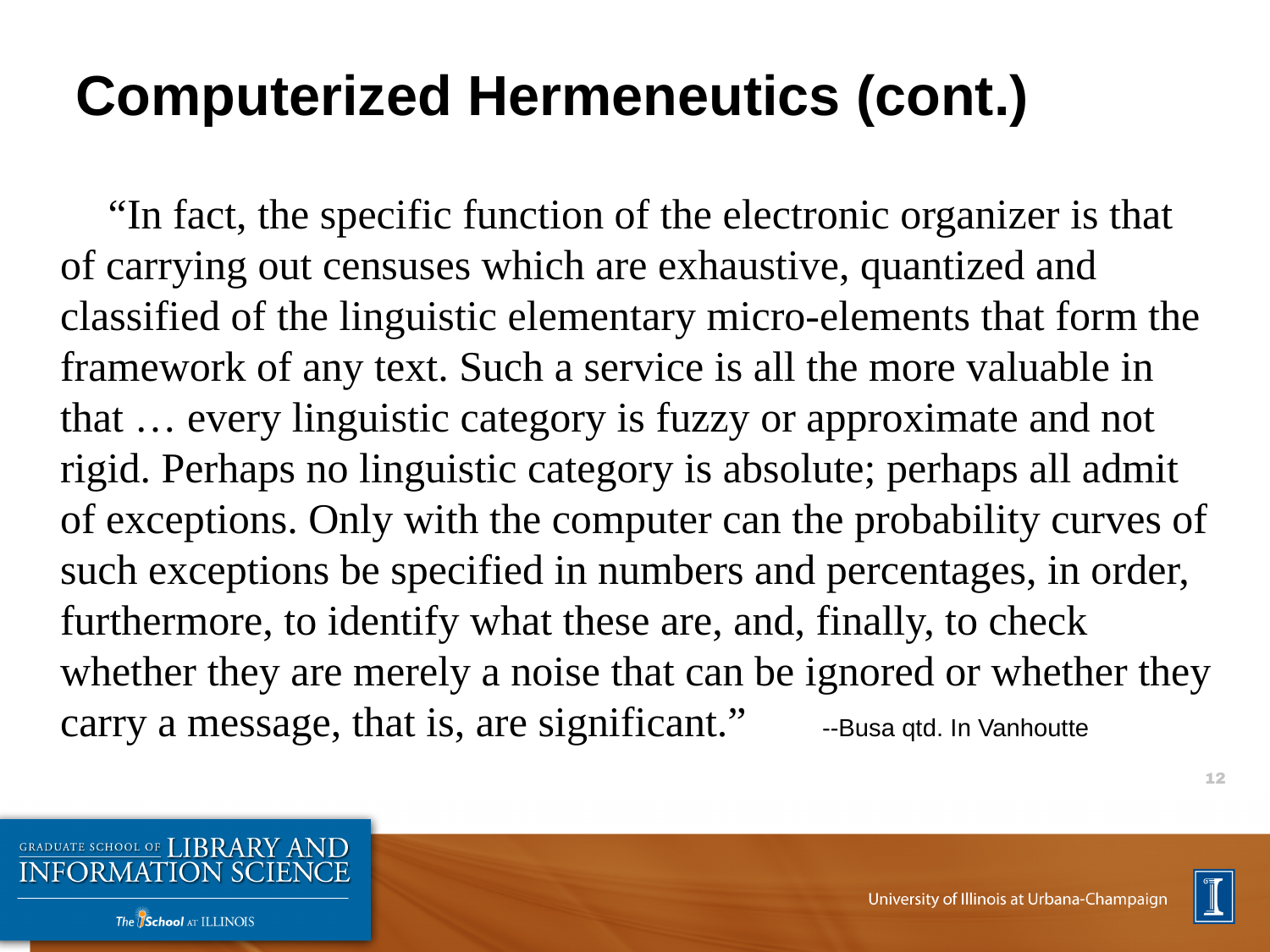

# Computerized Hermeneutics (cont.)
“In fact, the specific function of the electronic organizer is that of carrying out censuses which are exhaustive, quantized and classified of the linguistic elementary micro-elements that form the framework of any text. Such a service is all the more valuable in that … every linguistic category is fuzzy or approximate and not rigid. Perhaps no linguistic category is absolute; perhaps all admit of exceptions. Only with the computer can the probability curves of such exceptions be specified in numbers and percentages, in order, furthermore, to identify what these are, and, finally, to check whether they are merely a noise that can be ignored or whether they carry a message, that is, are significant.”	--Busa qtd. In Vanhoutte